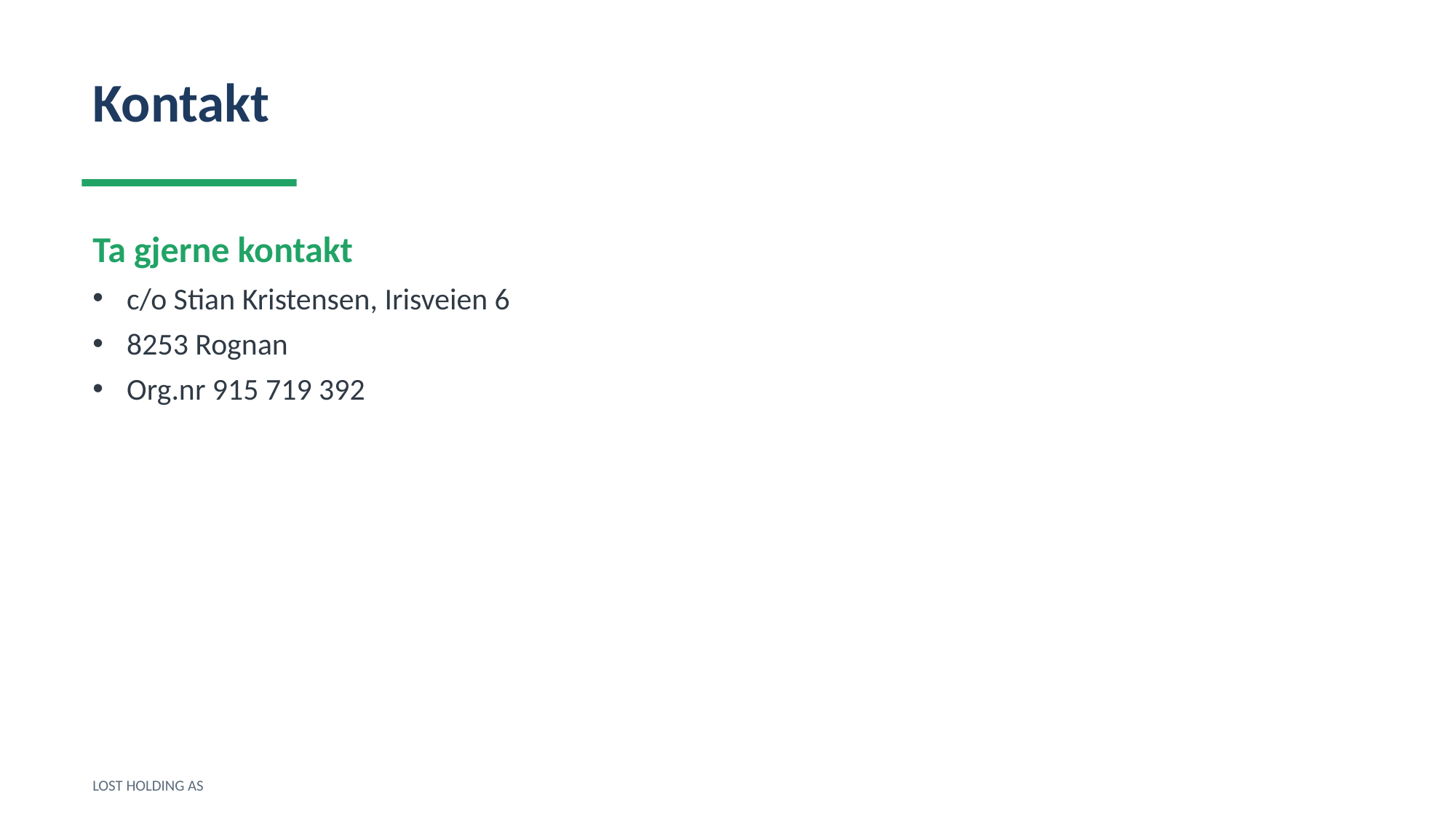

Kontakt

Ta gjerne kontakt
c/o Stian Kristensen, Irisveien 6
8253 Rognan
Org.nr 915 719 392
LOST HOLDING AS